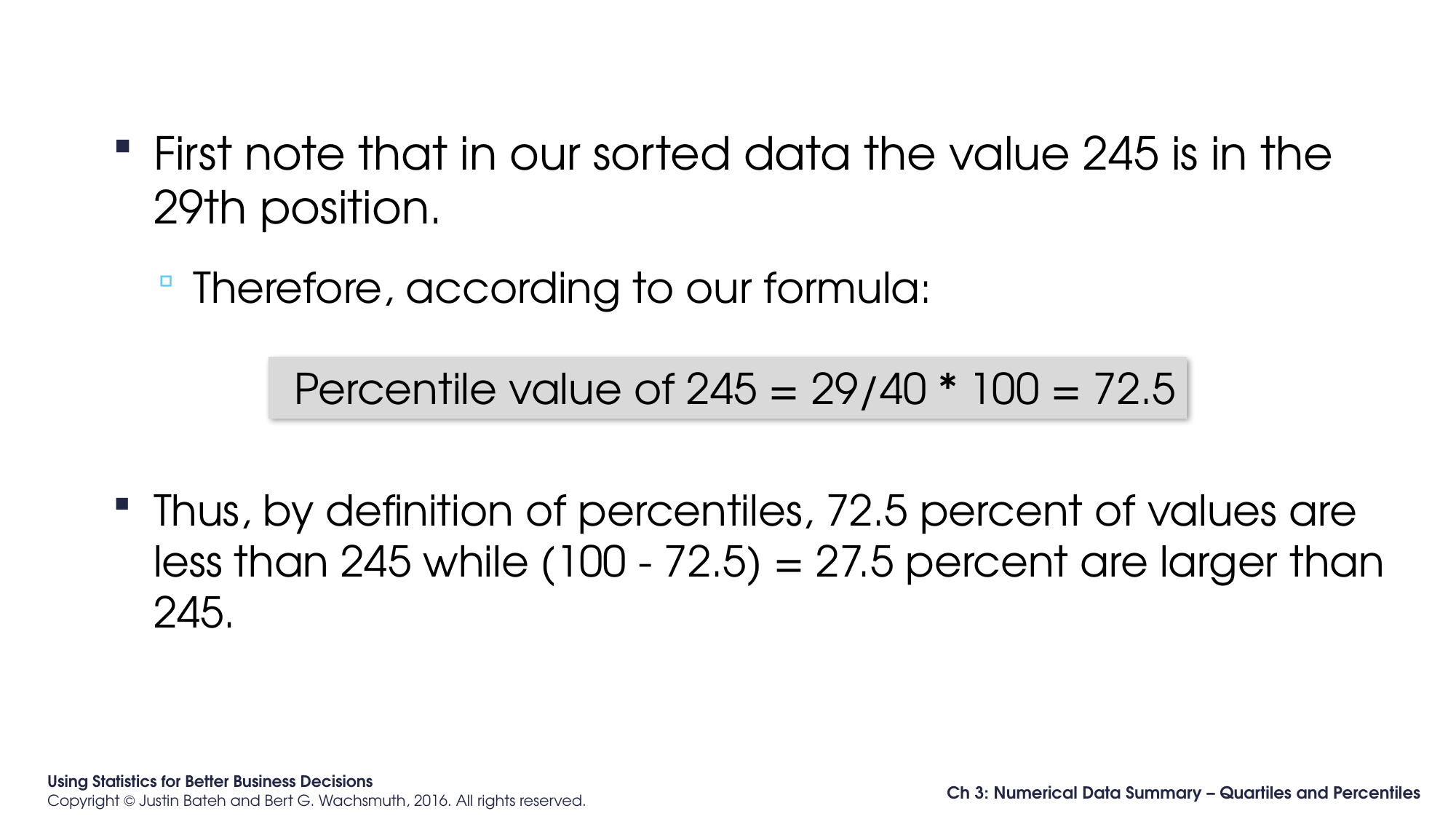

First note that in our sorted data the value 245 is in the 29th position.
Therefore, according to our formula:

Thus, by definition of percentiles, 72.5 percent of values are less than 245 while (100 - 72.5) = 27.5 percent are larger than 245.

Percentile value of 245 = 29/40 * 100 = 72.5
Ch 3: Numerical Data Summary – Quartiles and Percentiles